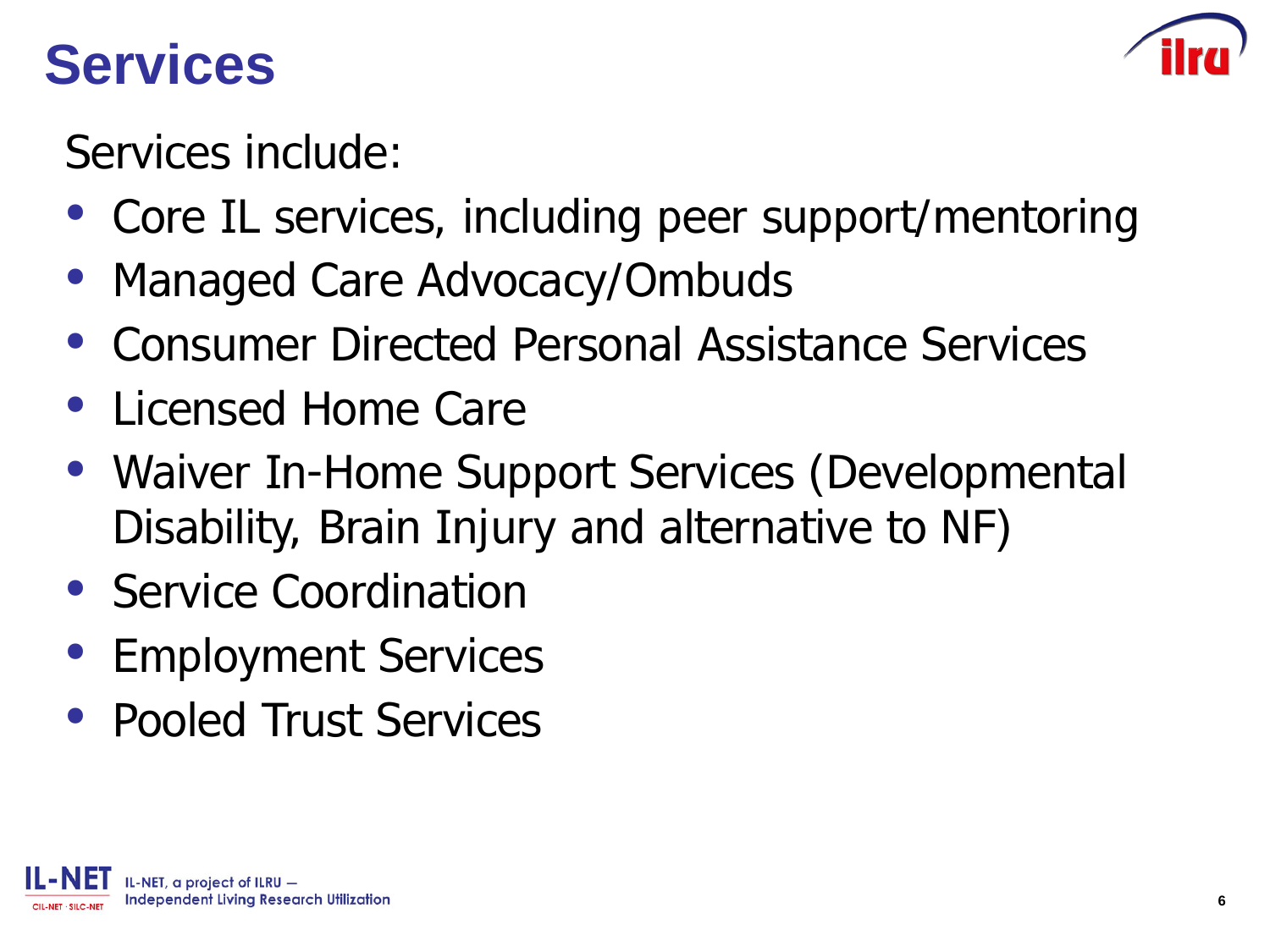

# Services
Services include:
Core IL services, including peer support/mentoring
Managed Care Advocacy/Ombuds
Consumer Directed Personal Assistance Services
Licensed Home Care
Waiver In-Home Support Services (Developmental Disability, Brain Injury and alternative to NF)
Service Coordination
Employment Services
Pooled Trust Services